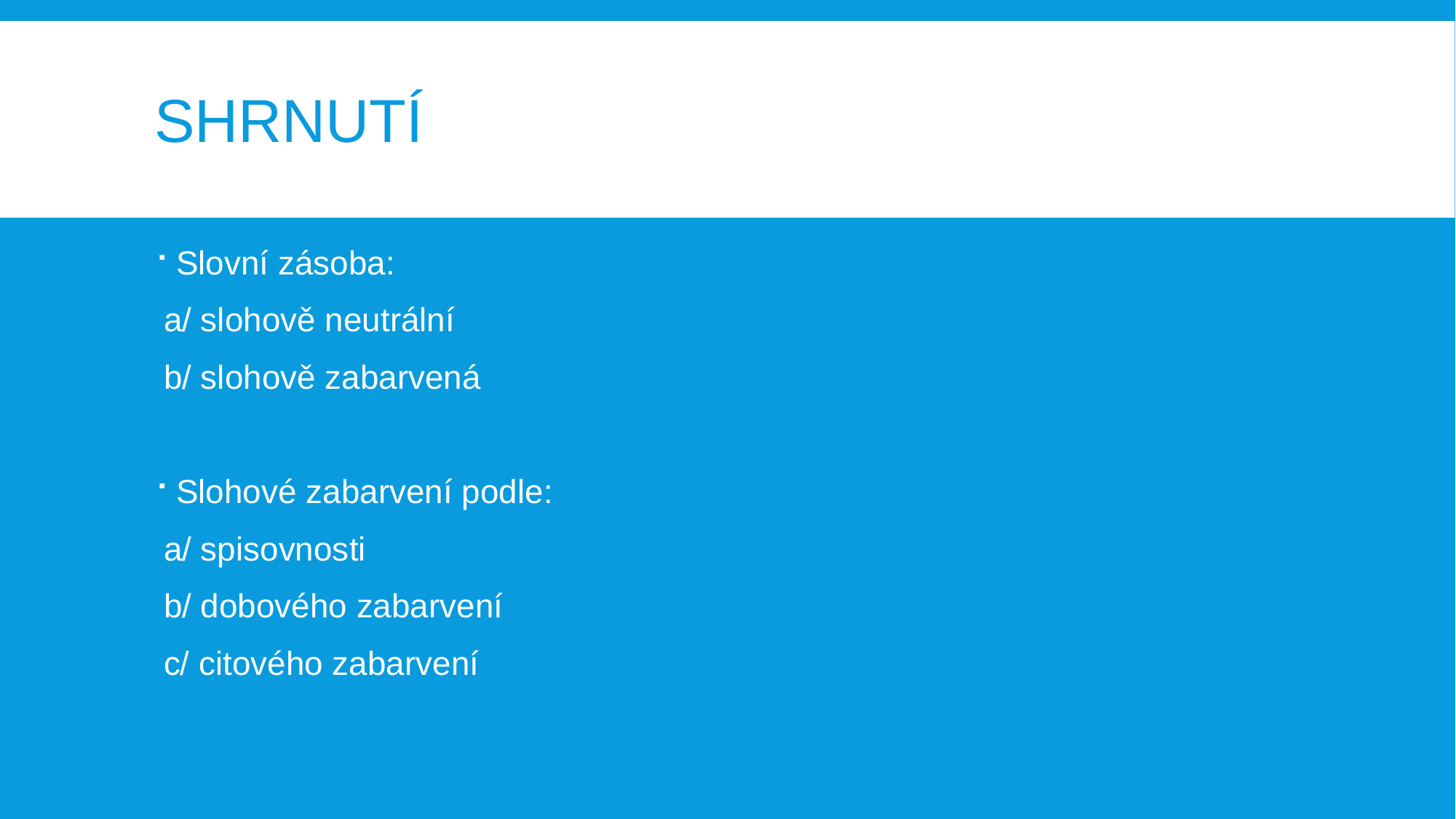

# Shrnutí
Slovní zásoba:
 a/ slohově neutrální
 b/ slohově zabarvená

Slohové zabarvení podle:
 a/ spisovnosti
 b/ dobového zabarvení
 c/ citového zabarvení